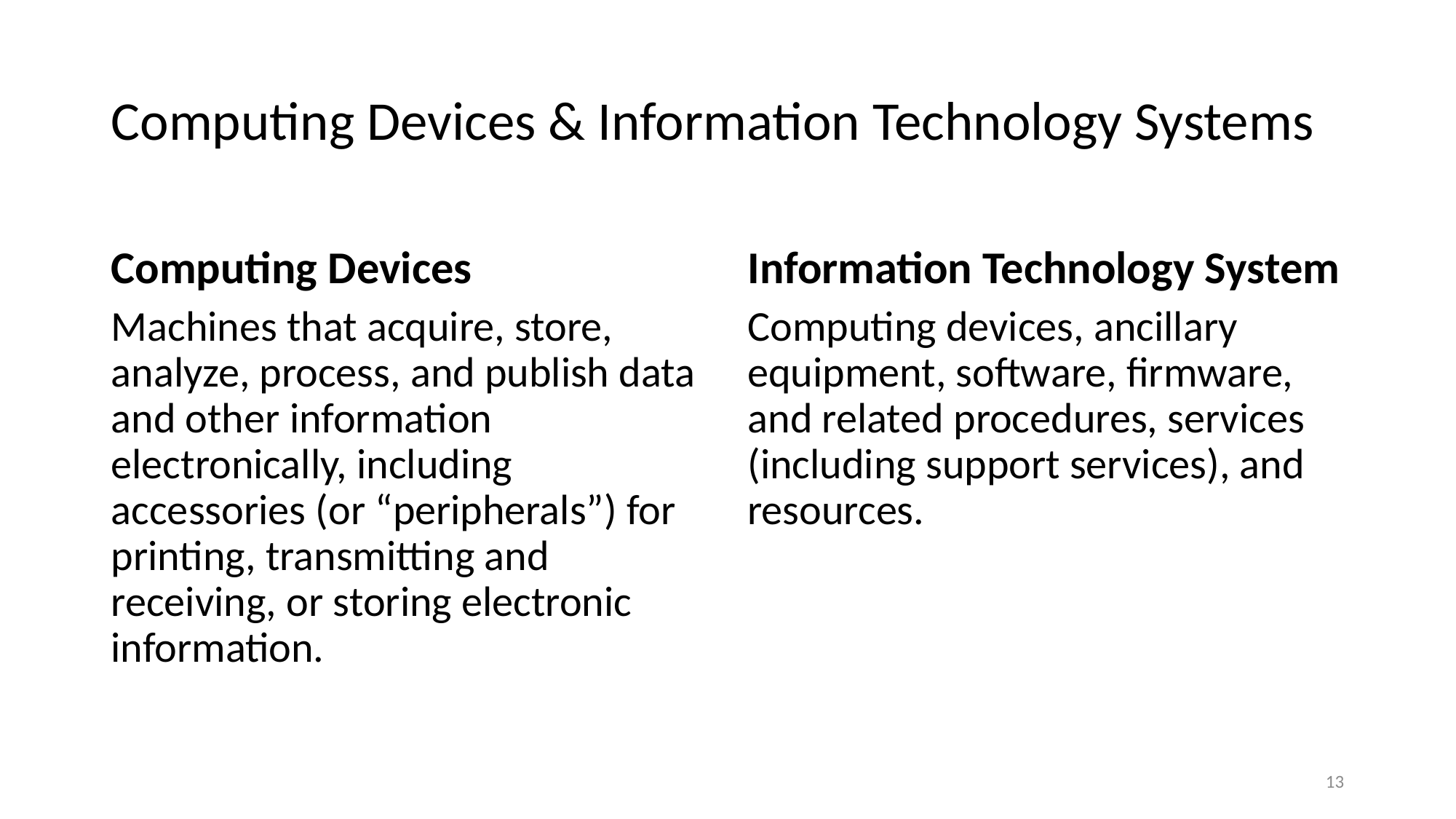

# Computing Devices & Information Technology Systems
Computing Devices
Information Technology System
Machines that acquire, store, analyze, process, and publish data and other information electronically, including accessories (or “peripherals”) for printing, transmitting and receiving, or storing electronic information.
Computing devices, ancillary equipment, software, firmware, and related procedures, services (including support services), and resources.
13